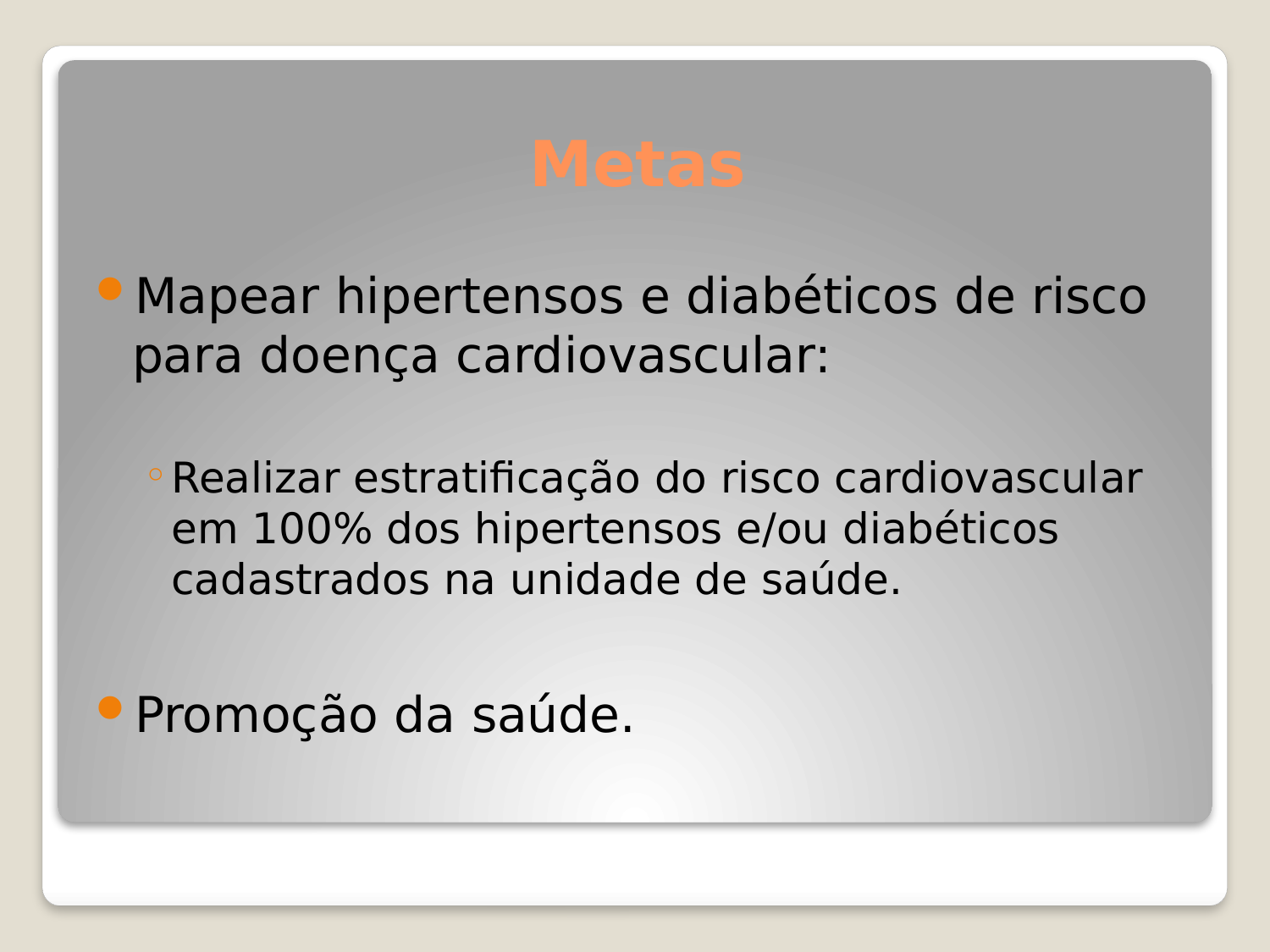

# Metas
Mapear hipertensos e diabéticos de risco para doença cardiovascular:

Realizar estratificação do risco cardiovascular em 100% dos hipertensos e/ou diabéticos cadastrados na unidade de saúde.

Promoção da saúde.